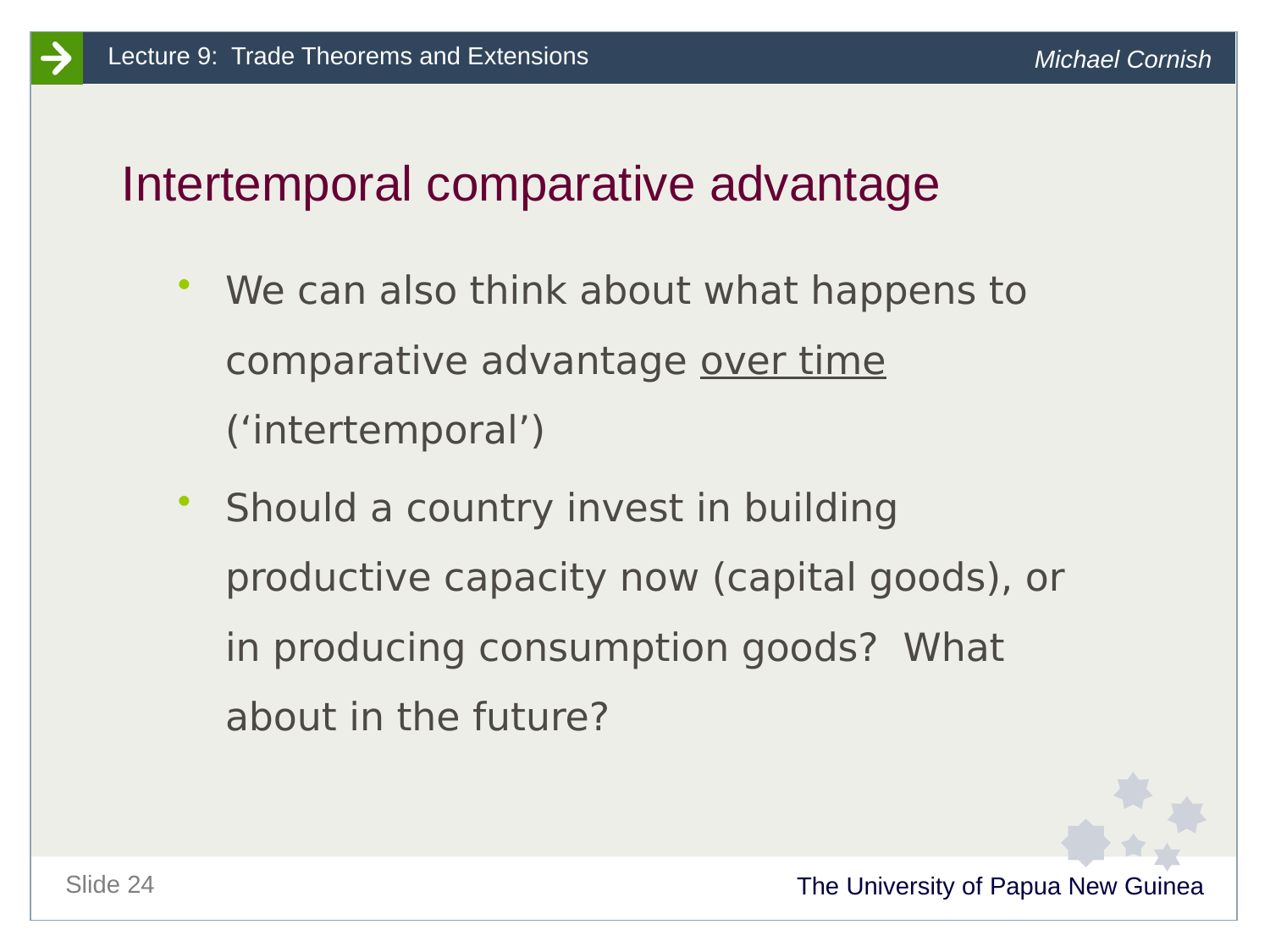

# Intertemporal comparative advantage
We can also think about what happens to comparative advantage over time (‘intertemporal’)
Should a country invest in building productive capacity now (capital goods), or in producing consumption goods?  What about in the future?